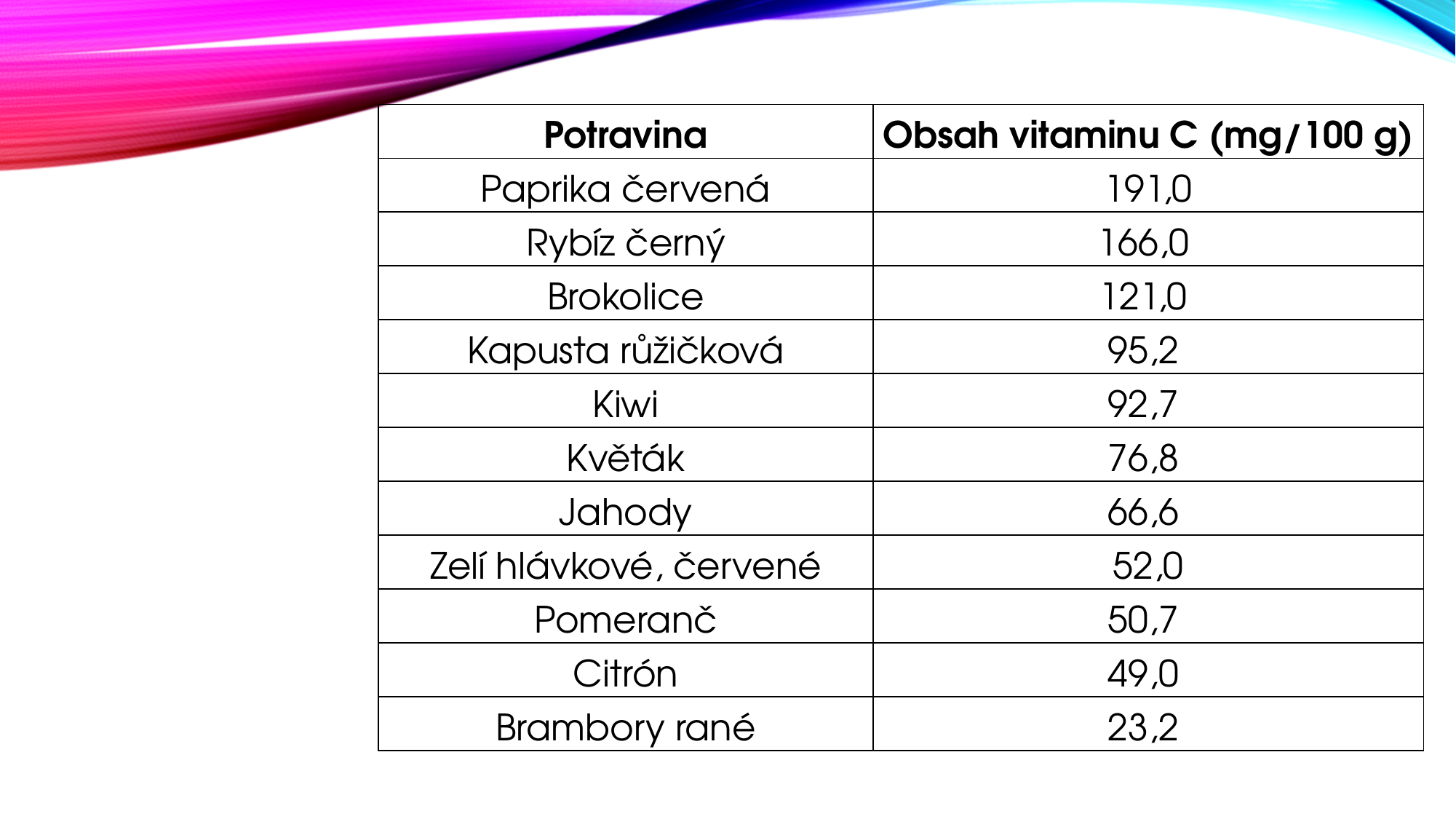

| Potravina | Obsah vitaminu C (mg/100 g) |
| --- | --- |
| Paprika červená | 191,0 |
| Rybíz černý | 166,0 |
| Brokolice | 121,0 |
| Kapusta růžičková | 95,2 |
| Kiwi | 92,7 |
| Květák | 76,8 |
| Jahody | 66,6 |
| Zelí hlávkové, červené | 52,0 |
| Pomeranč | 50,7 |
| Citrón | 49,0 |
| Brambory rané | 23,2 |